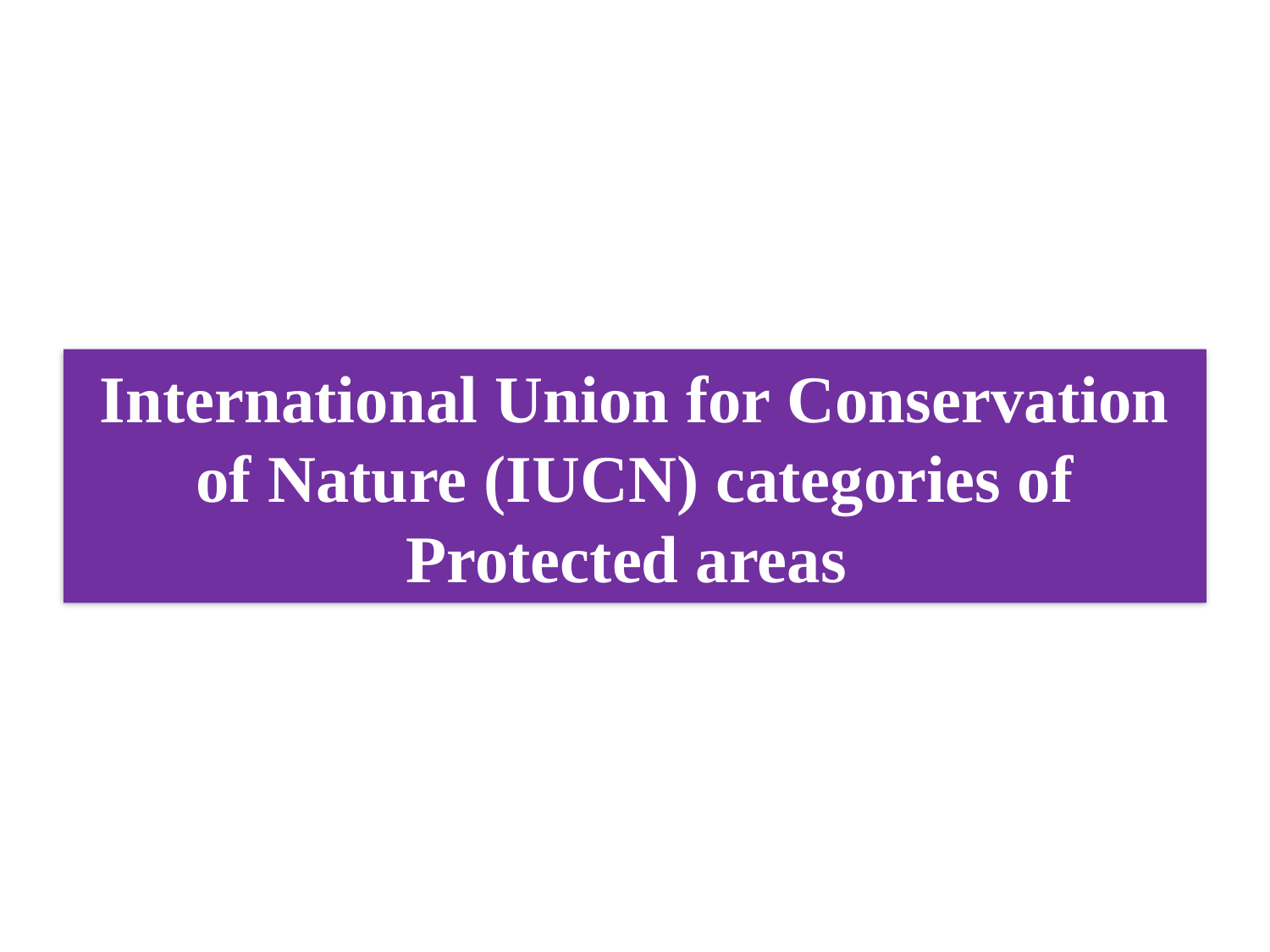

# International Union for Conservation of Nature (IUCN) categories of Protected areas